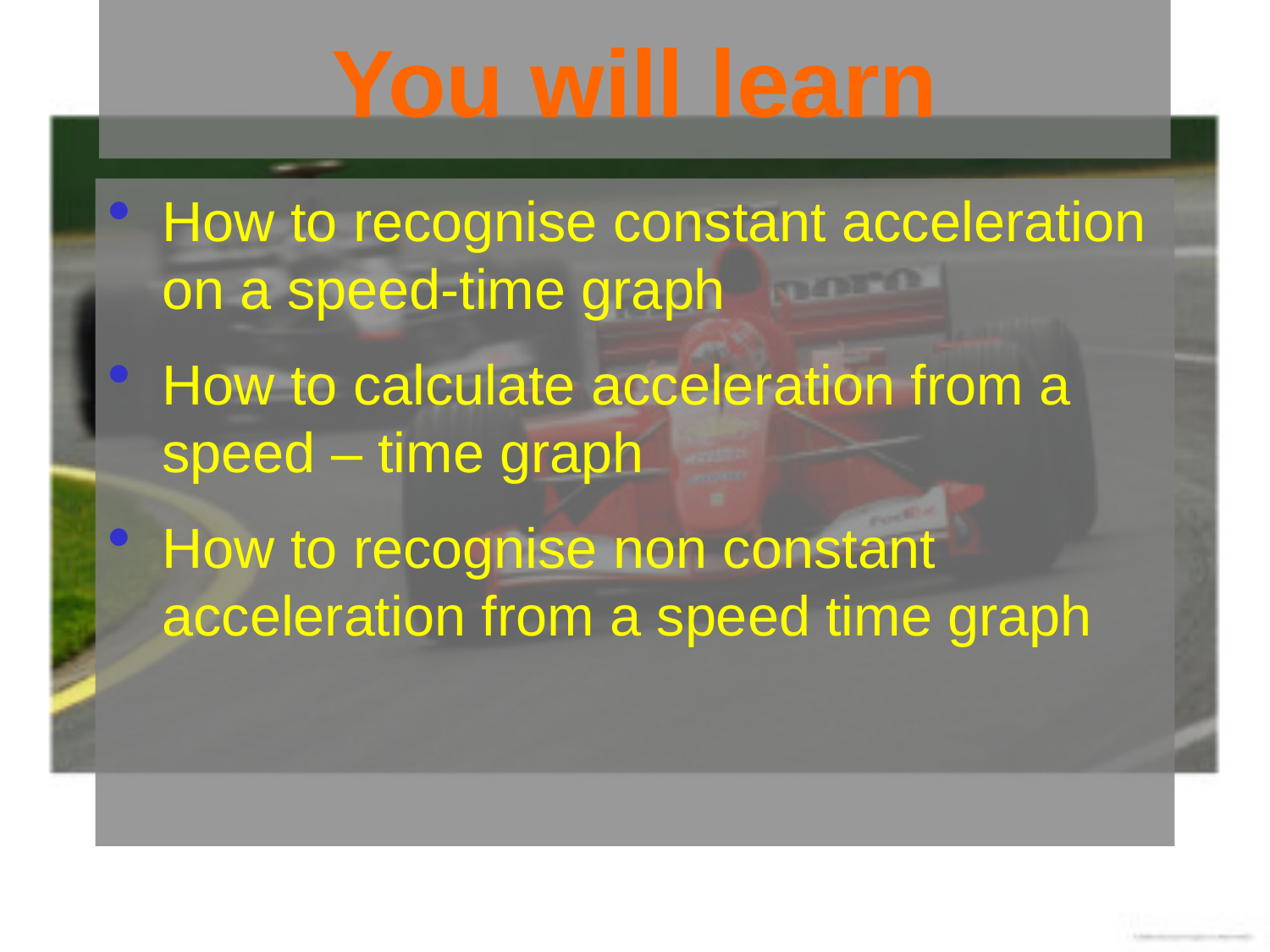

# You will learn
How to recognise constant acceleration on a speed-time graph
How to calculate acceleration from a speed – time graph
How to recognise non constant acceleration from a speed time graph